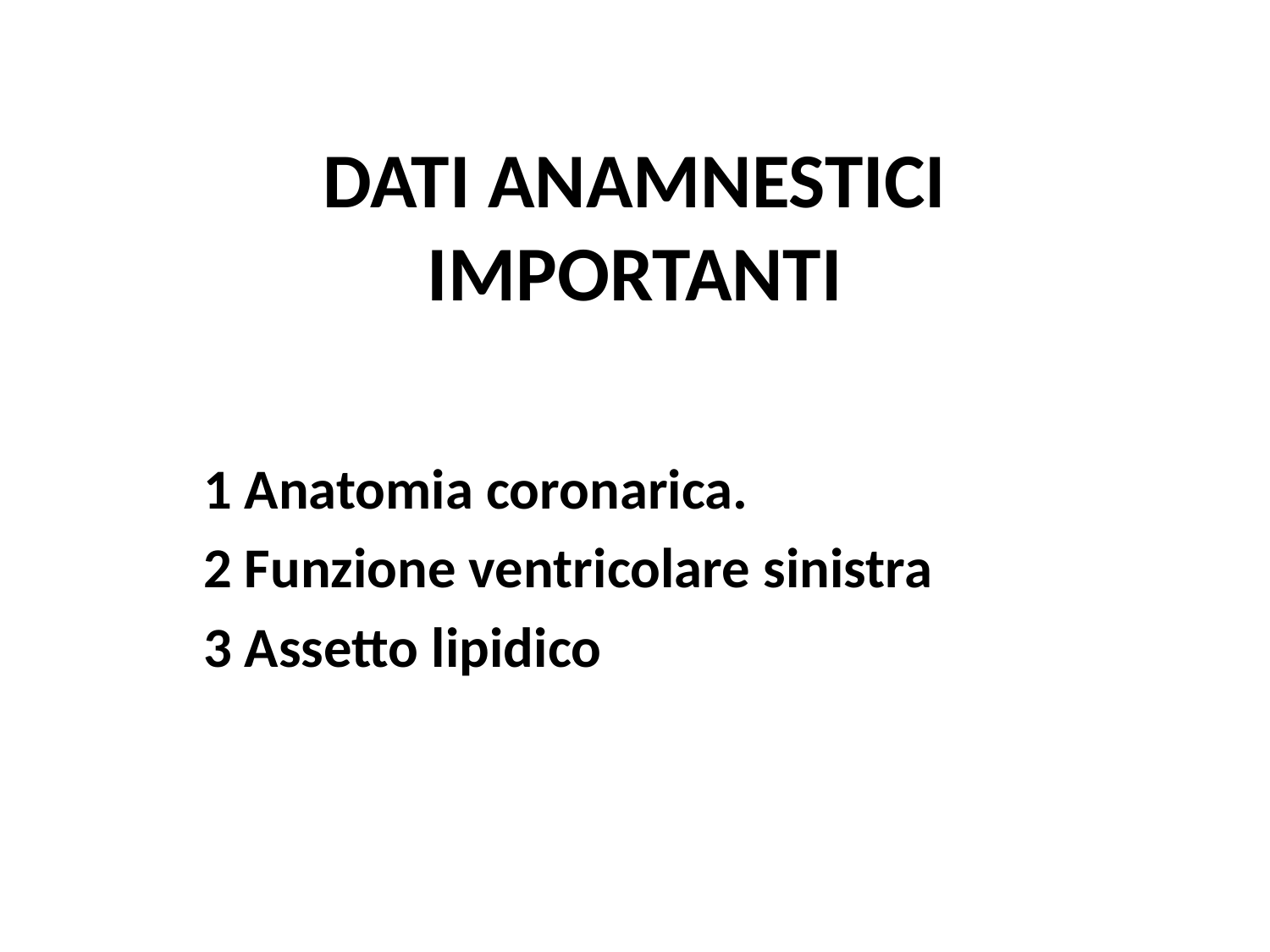

# DATI ANAMNESTICI IMPORTANTI
1 Anatomia coronarica.
2 Funzione ventricolare sinistra
3 Assetto lipidico